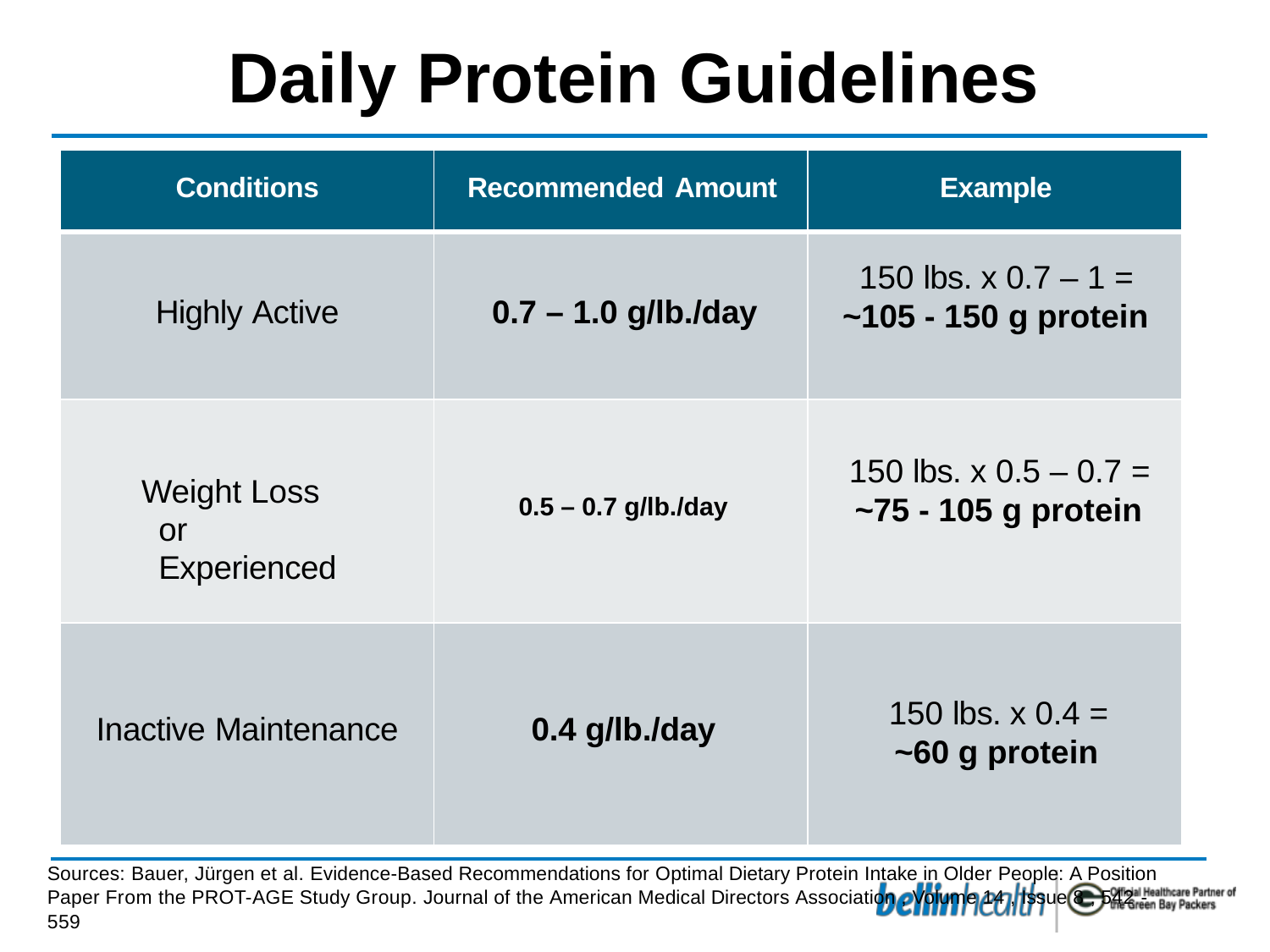

# Daily Protein Guidelines

| Conditions | Recommended Amount | Example |
| --- | --- | --- |
| Highly Active | 0.7 – 1.0 g/lb./day | 150 lbs. x 0.7 – 1 = ~105 - 150 g protein |
| Weight Loss or Experienced | 0.5 – 0.7 g/lb./day | 150 lbs. x 0.5 – 0.7 = ~75 - 105 g protein |
| Inactive Maintenance | 0.4 g/lb./day | 150 lbs. x 0.4 = ~60 g protein |

Sources: Bauer, Jürgen et al. Evidence-Based Recommendations for Optimal Dietary Protein Intake in Older People: A Position  Paper From the PROT-AGE Study Group. Journal of the American Medical Directors Association , Volume 14 , Issue 8 , 542 - 559

Examine.com